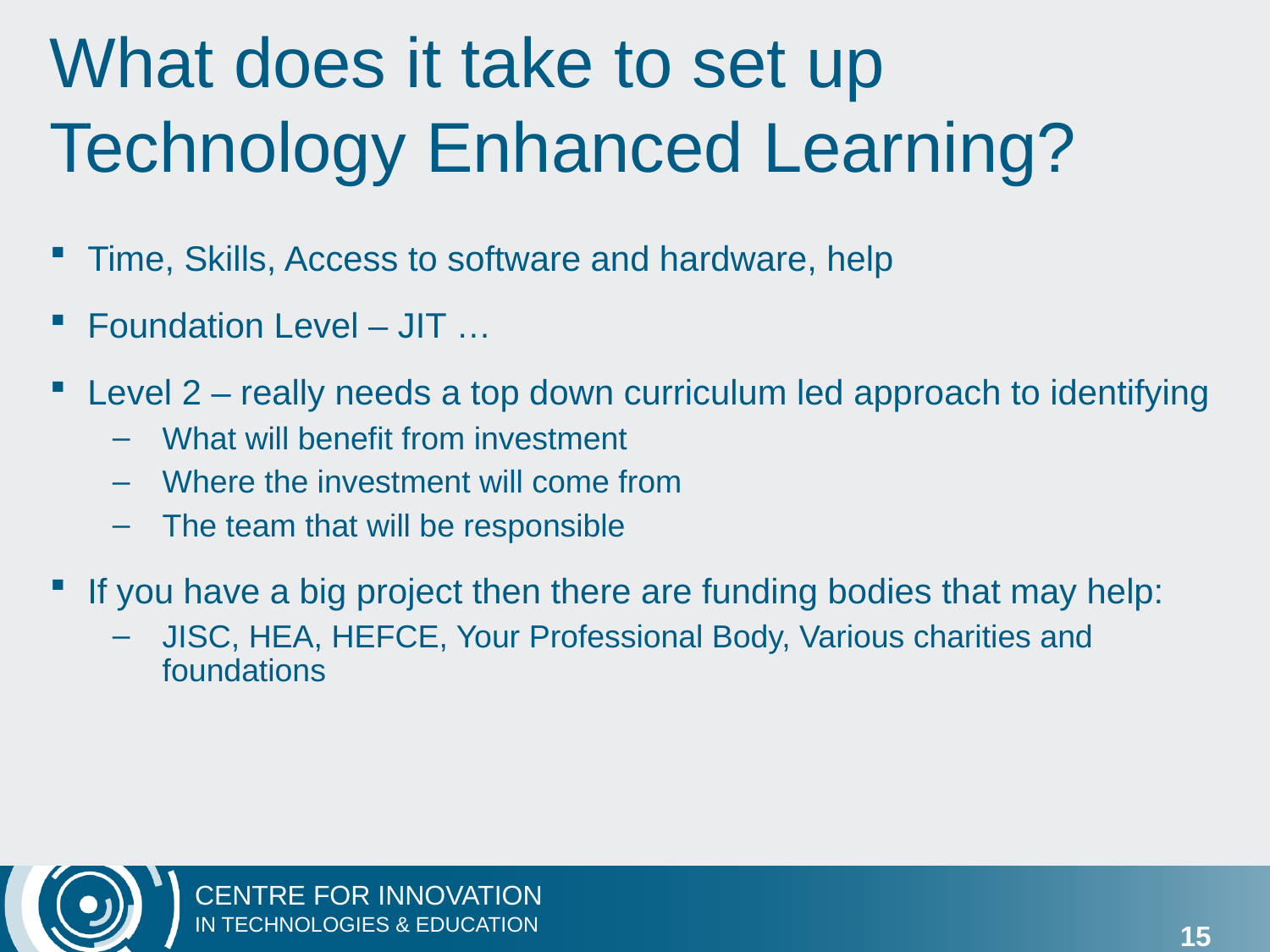

# What does it take to set up Technology Enhanced Learning?
Time, Skills, Access to software and hardware, help
Foundation Level – JIT …
Level 2 – really needs a top down curriculum led approach to identifying
What will benefit from investment
Where the investment will come from
The team that will be responsible
If you have a big project then there are funding bodies that may help:
JISC, HEA, HEFCE, Your Professional Body, Various charities and foundations
15